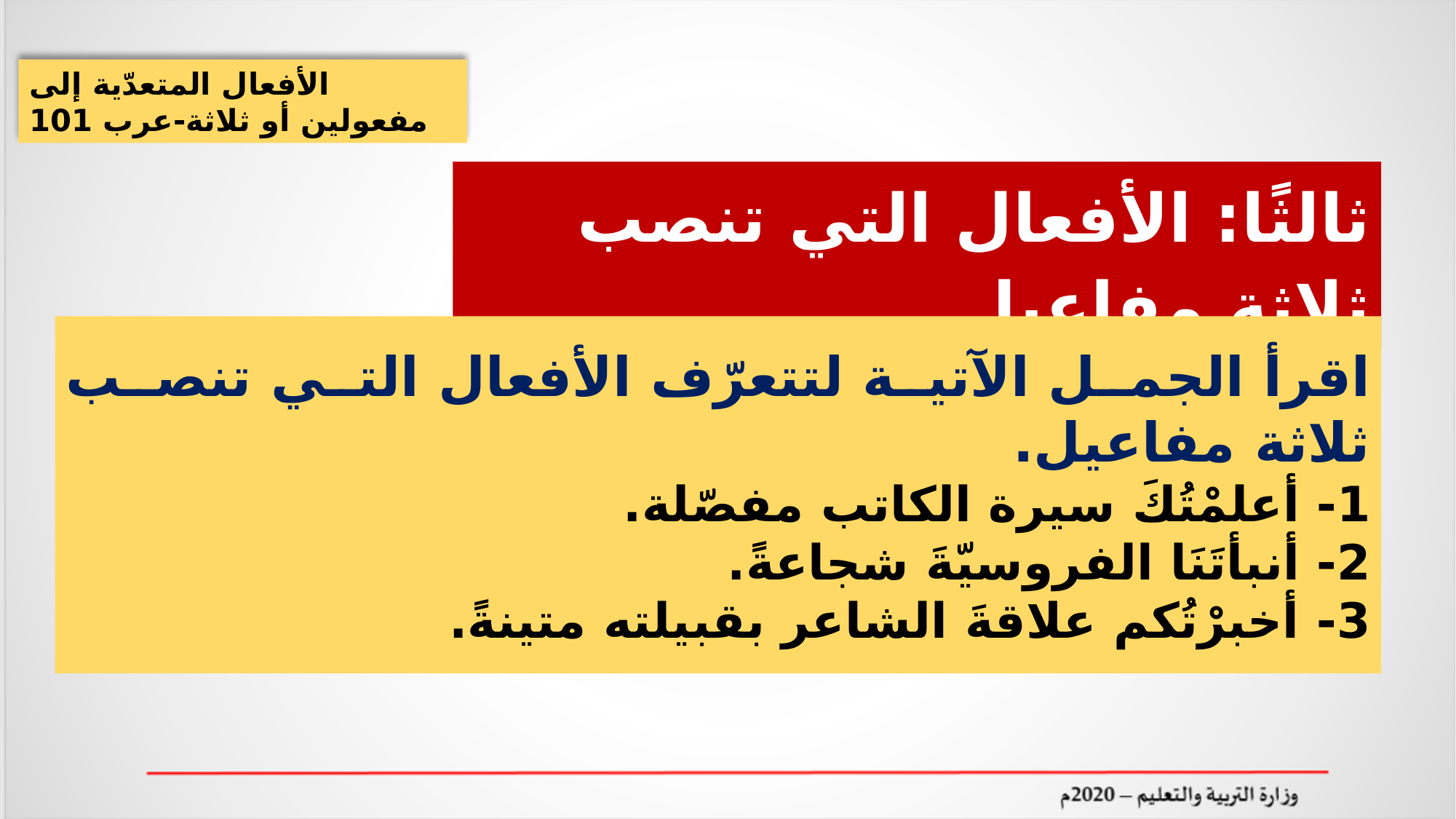

الأفعال المتعدّية إلى مفعولين أو ثلاثة-عرب 101
ثالثًا: الأفعال التي تنصب ثلاثة مفاعيل

اقرأ الجمل الآتية لتتعرّف الأفعال التي تنصب ثلاثة مفاعيل.
1- أعلمْتُكَ سيرة الكاتب مفصّلة.
2- أنبأتَنَا الفروسيّةَ شجاعةً.
3- أخبرْتُكم علاقةَ الشاعر بقبيلته متينةً.